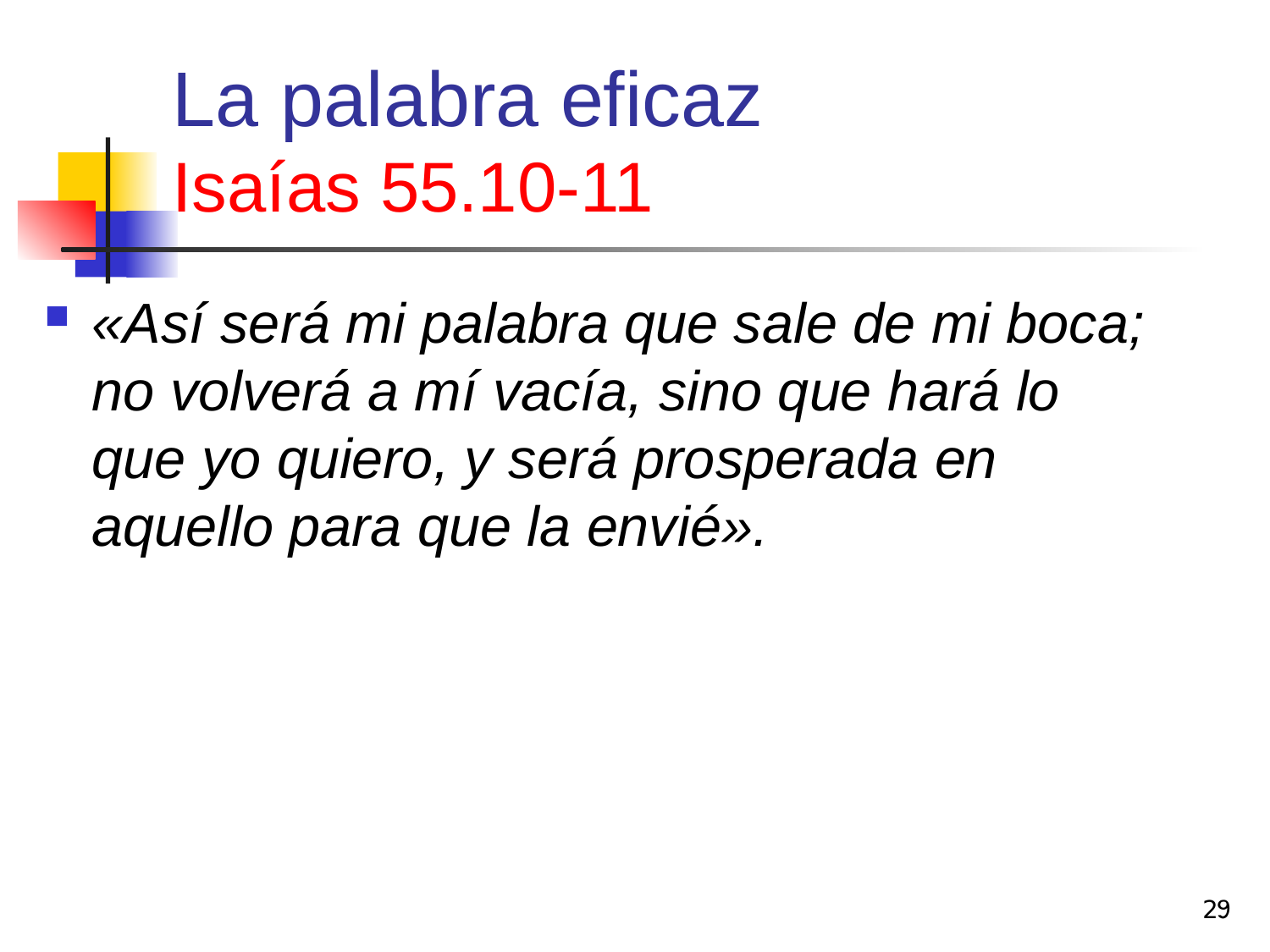

# La palabra eficaz Isaías 55.10-11
«Así será mi palabra que sale de mi boca; no volverá a mí vacía, sino que hará lo que yo quiero, y será prosperada en aquello para que la envié».
29